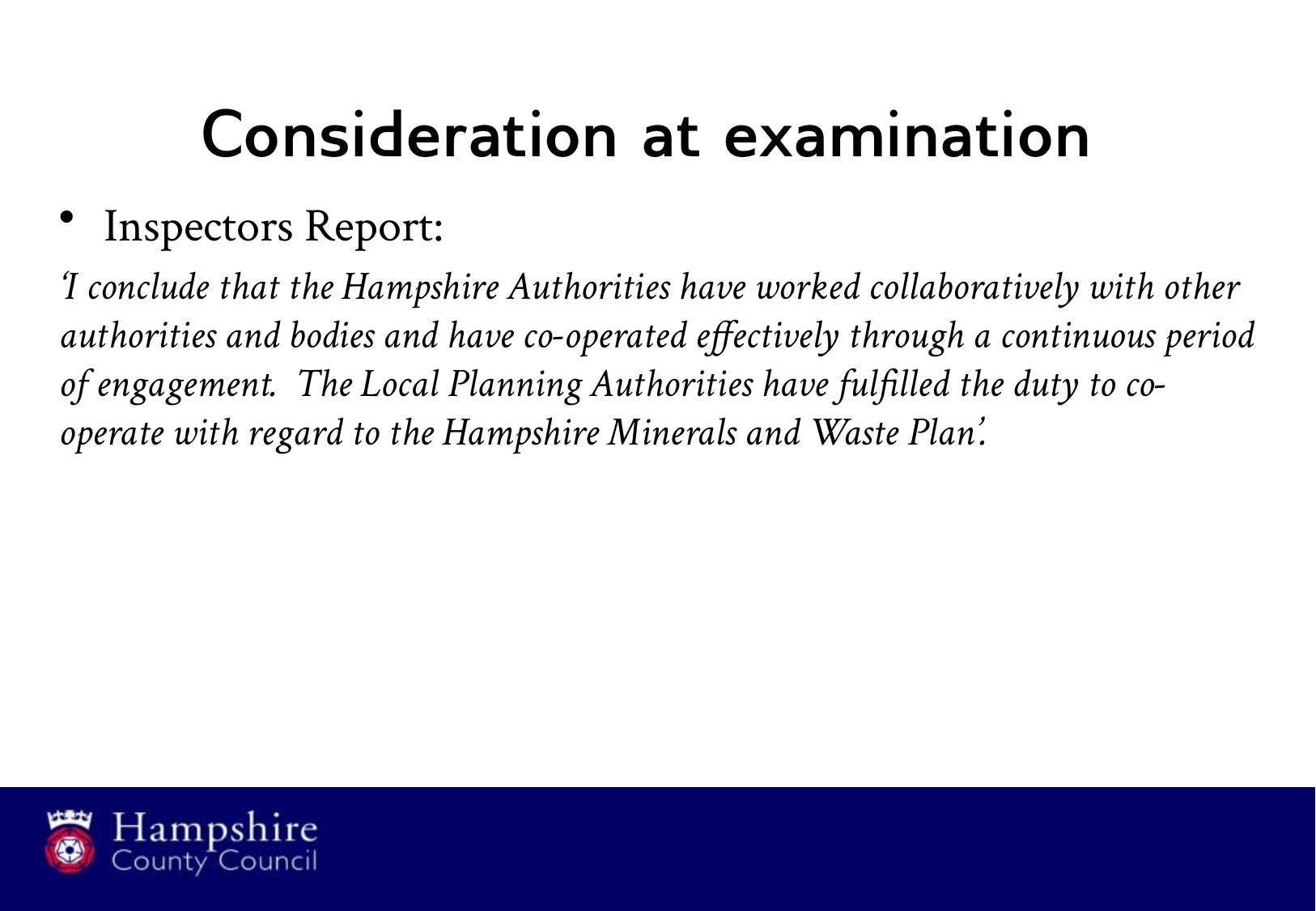

# Consideration at examination
Inspectors Report:
‘I conclude that the Hampshire Authorities have worked collaboratively with other authorities and bodies and have co-operated effectively through a continuous period of engagement.  The Local Planning Authorities have fulfilled the duty to co-operate with regard to the Hampshire Minerals and Waste Plan’.